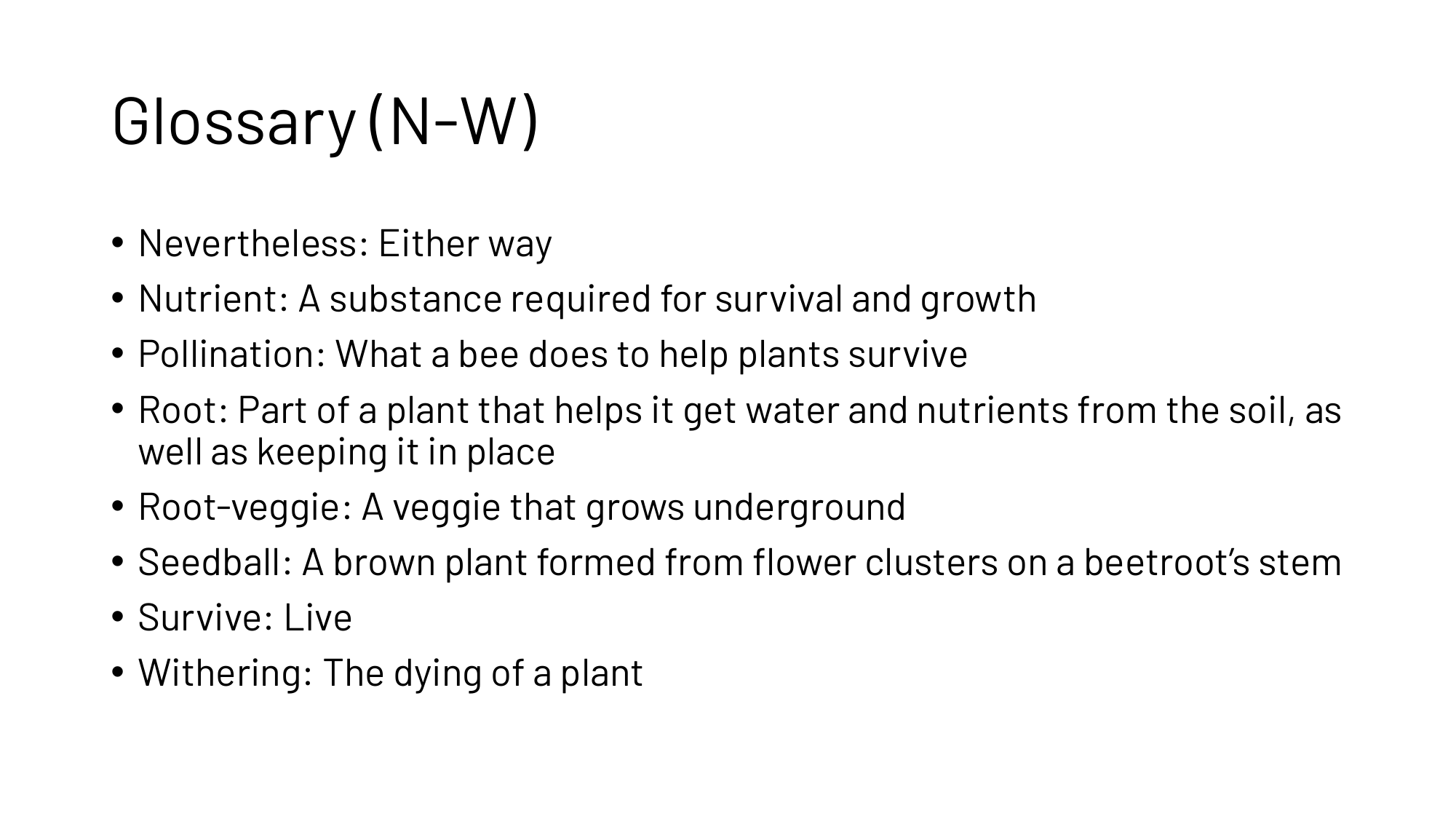

# Glossary (N-W)
Nevertheless: Either way
Nutrient: A substance required for survival and growth
Pollination: What a bee does to help plants survive
Root: Part of a plant that helps it get water and nutrients from the soil, as well as keeping it in place
Root-veggie: A veggie that grows underground
Seedball: A brown plant formed from flower clusters on a beetroot’s stem
Survive: Live
Withering: The dying of a plant